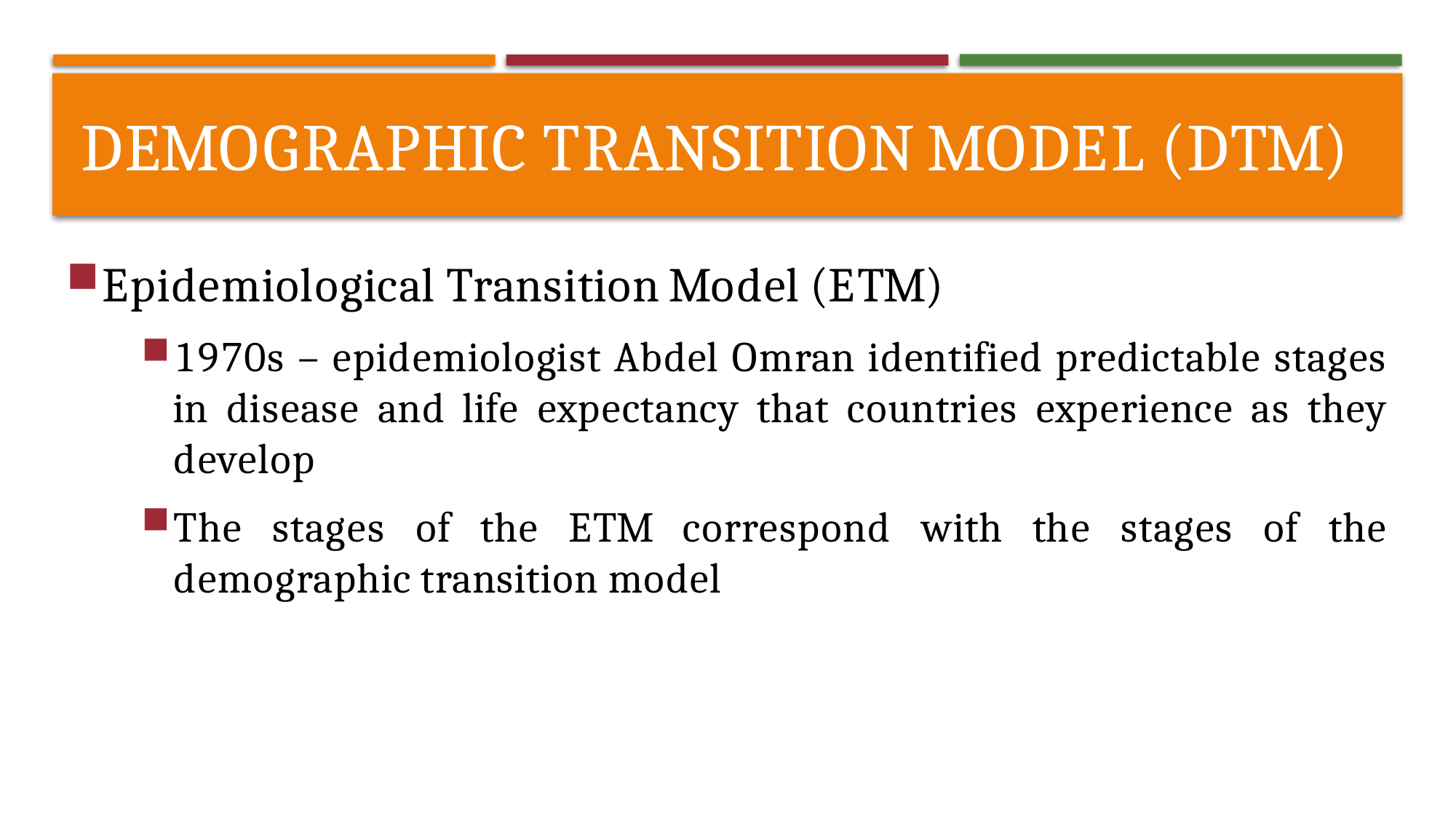

# Demographic transition model (DTM)
Epidemiological Transition Model (ETM)
1970s – epidemiologist Abdel Omran identified predictable stages in disease and life expectancy that countries experience as they develop
The stages of the ETM correspond with the stages of the demographic transition model